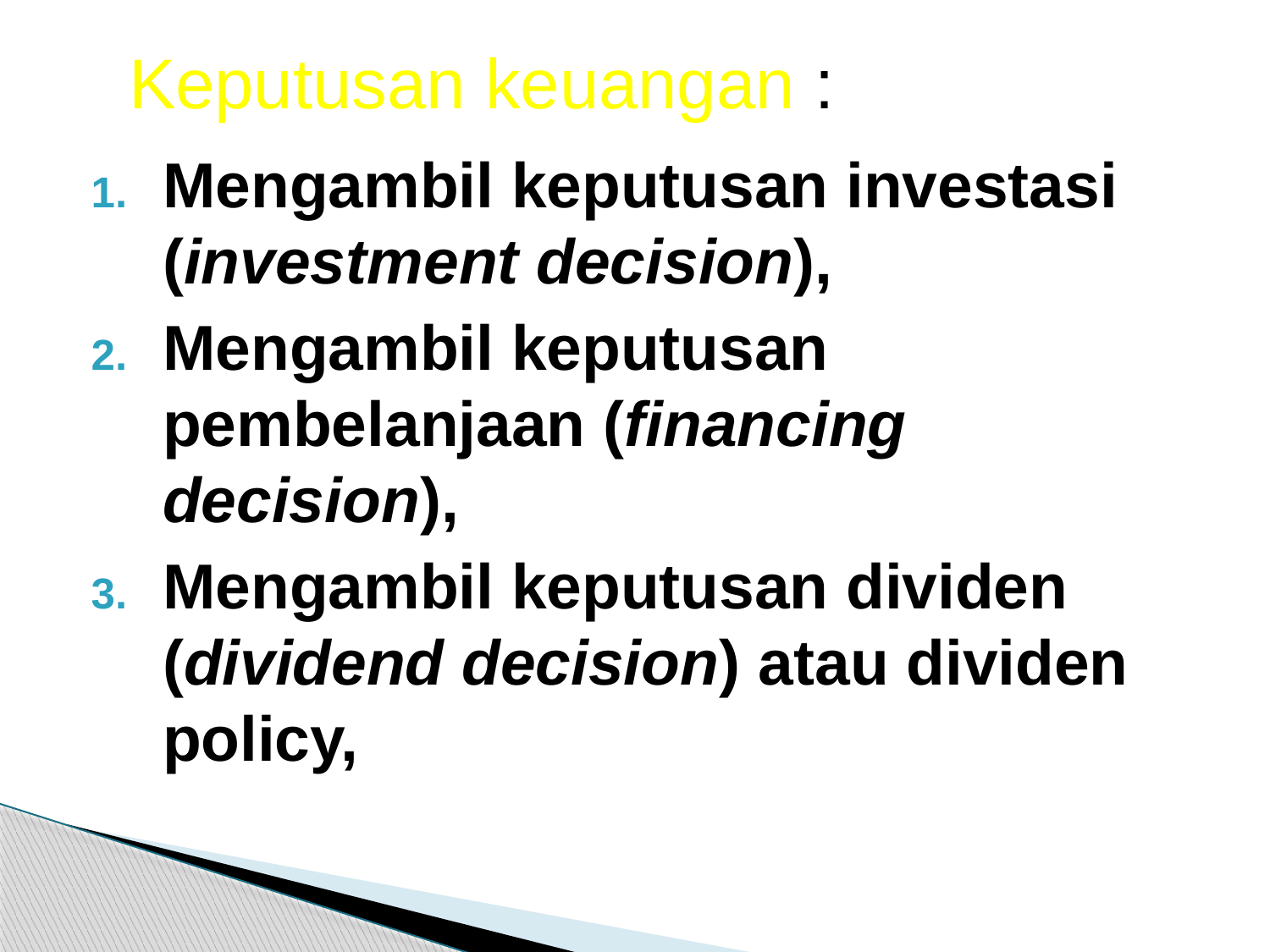

Keputusan keuangan :
Mengambil keputusan investasi (investment decision),
Mengambil keputusan pembelanjaan (financing decision),
Mengambil keputusan dividen (dividend decision) atau dividen policy,